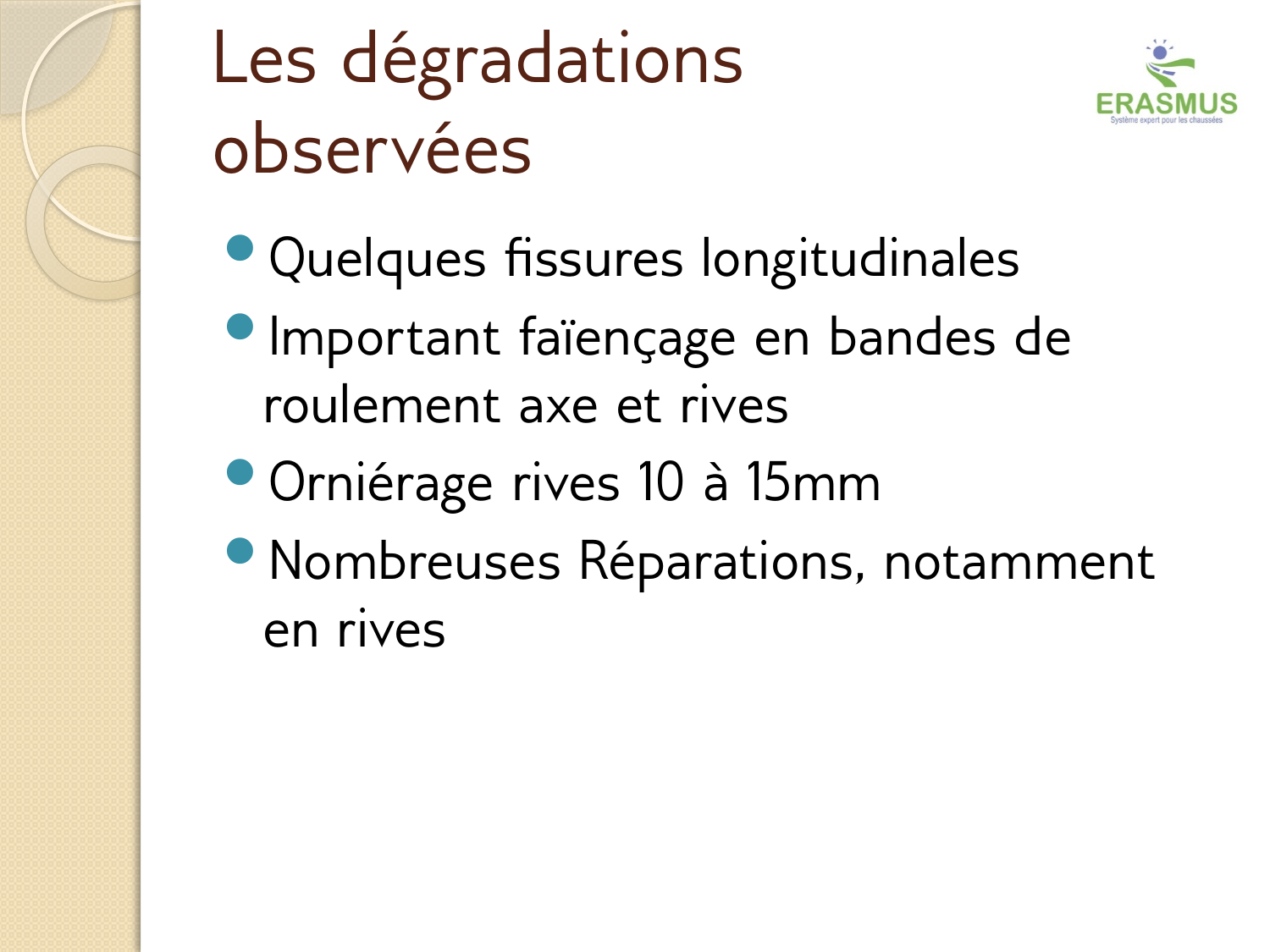

# Les dégradations observées
Quelques fissures longitudinales
Important faïençage en bandes de roulement axe et rives
Orniérage rives 10 à 15mm
Nombreuses Réparations, notamment en rives